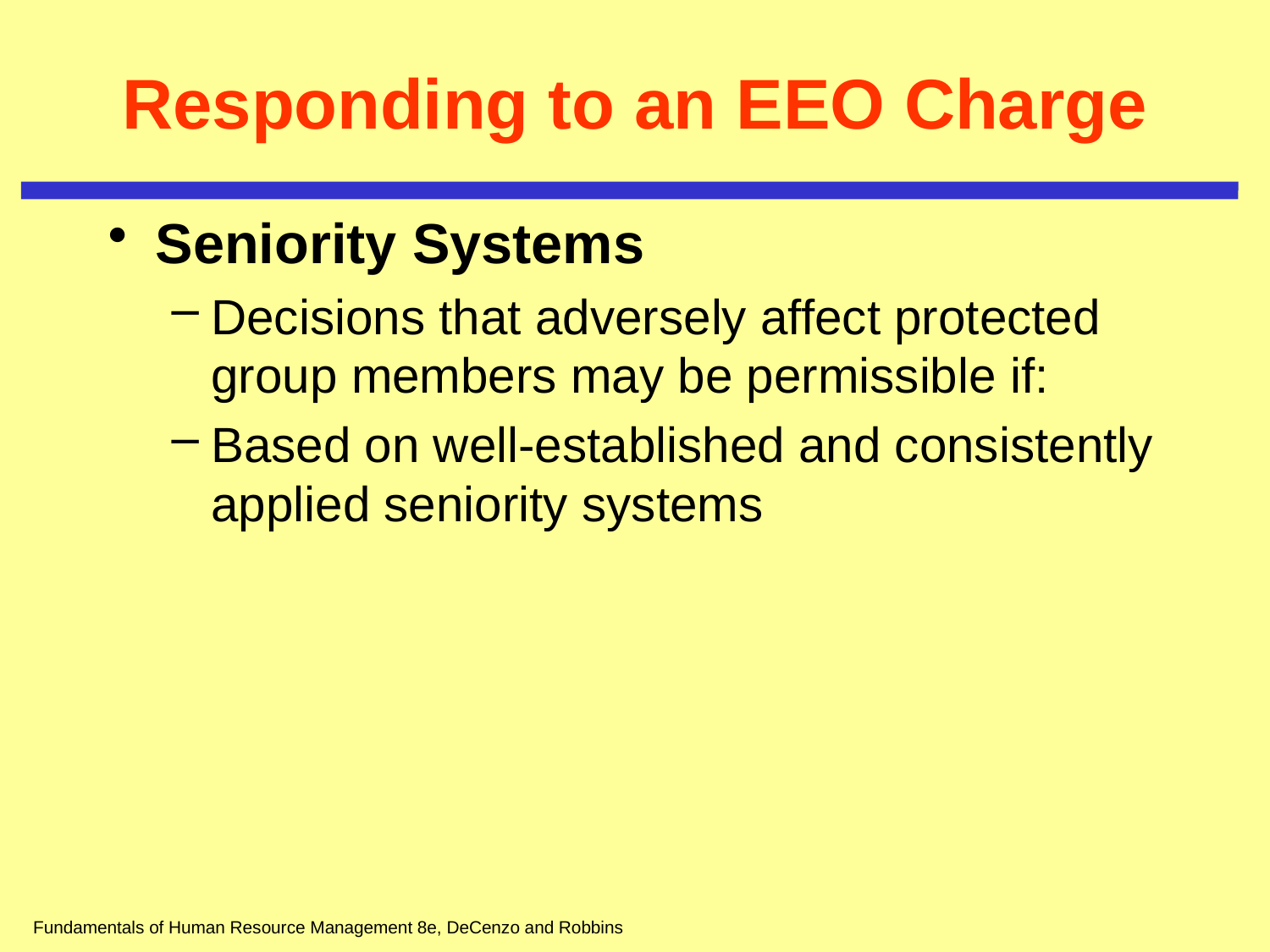

# Responding to an EEO Charge
Seniority Systems
Decisions that adversely affect protected group members may be permissible if:
Based on well-established and consistently applied seniority systems
Fundamentals of Human Resource Management 8e, DeCenzo and Robbins